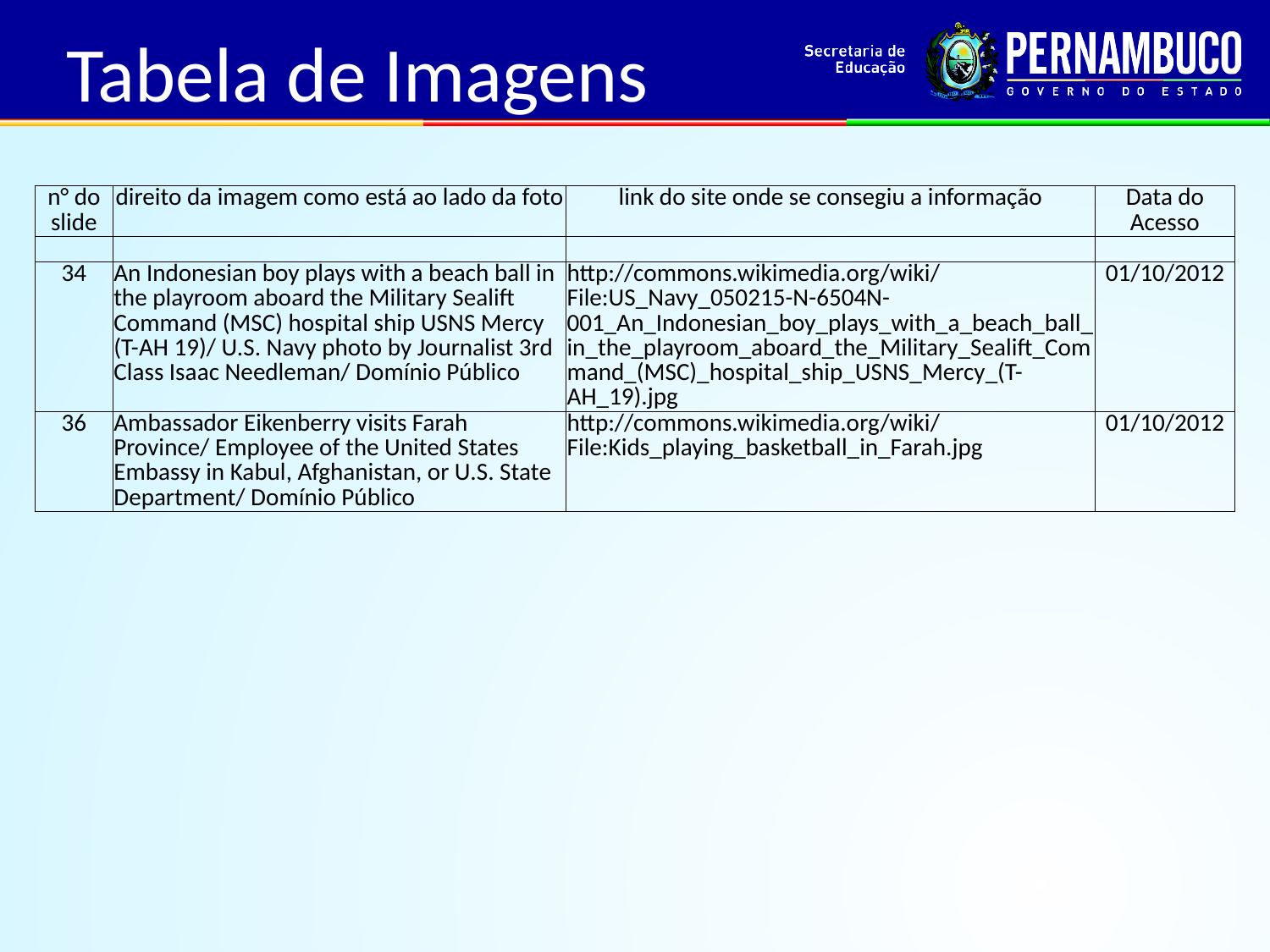

Tabela de Imagens
| n° do slide | direito da imagem como está ao lado da foto | link do site onde se consegiu a informação | Data do Acesso |
| --- | --- | --- | --- |
|  |  |  |  |
| 34 | An Indonesian boy plays with a beach ball in the playroom aboard the Military Sealift Command (MSC) hospital ship USNS Mercy (T-AH 19)/ U.S. Navy photo by Journalist 3rd Class Isaac Needleman/ Domínio Público | http://commons.wikimedia.org/wiki/File:US\_Navy\_050215-N-6504N-001\_An\_Indonesian\_boy\_plays\_with\_a\_beach\_ball\_in\_the\_playroom\_aboard\_the\_Military\_Sealift\_Command\_(MSC)\_hospital\_ship\_USNS\_Mercy\_(T-AH\_19).jpg | 01/10/2012 |
| 36 | Ambassador Eikenberry visits Farah Province/ Employee of the United States Embassy in Kabul, Afghanistan, or U.S. State Department/ Domínio Público | http://commons.wikimedia.org/wiki/File:Kids\_playing\_basketball\_in\_Farah.jpg | 01/10/2012 |